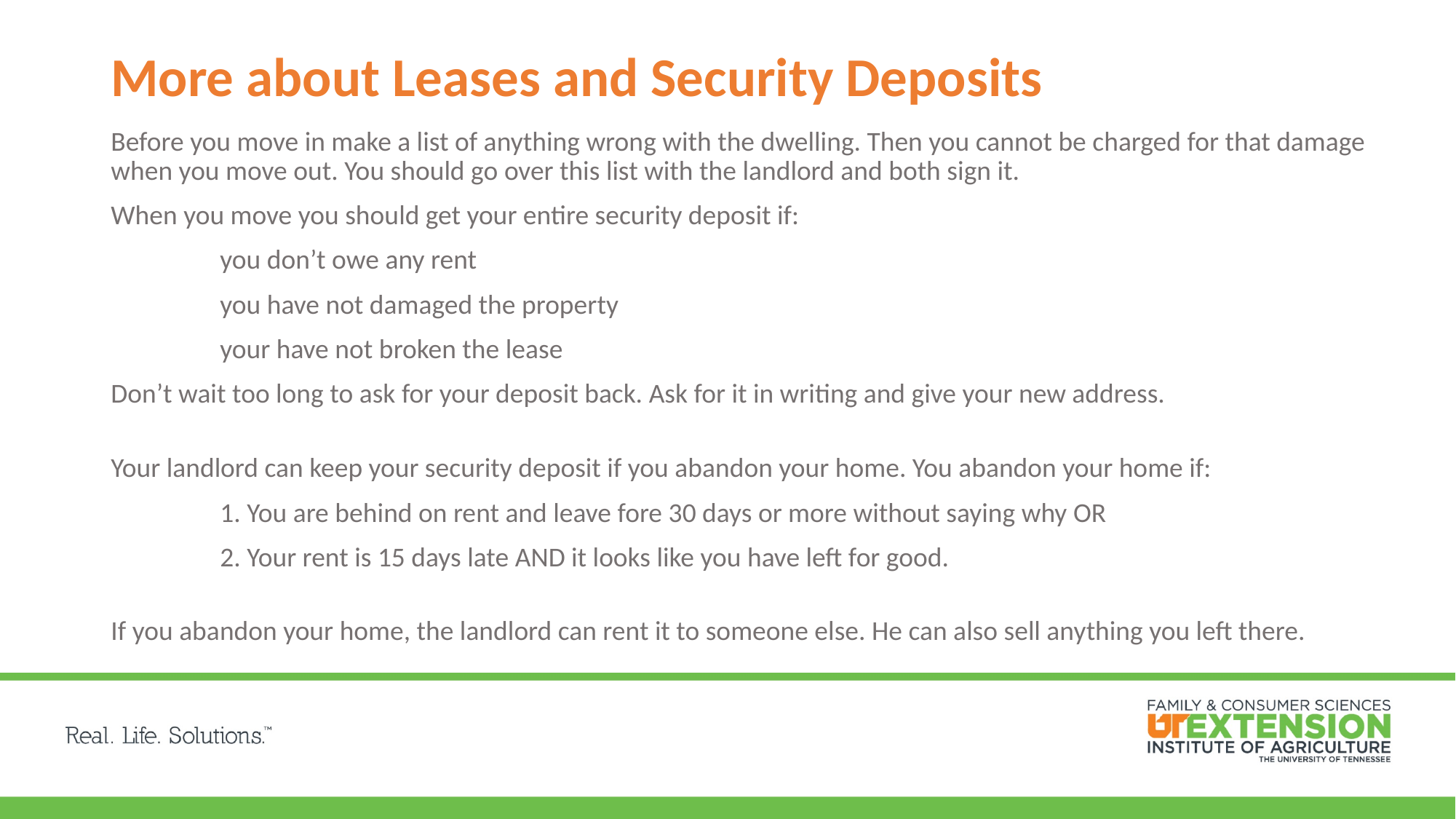

# More about Leases and Security Deposits
Before you move in make a list of anything wrong with the dwelling. Then you cannot be charged for that damage when you move out. You should go over this list with the landlord and both sign it.
When you move you should get your entire security deposit if:
	you don’t owe any rent
	you have not damaged the property
	your have not broken the lease
Don’t wait too long to ask for your deposit back. Ask for it in writing and give your new address.
Your landlord can keep your security deposit if you abandon your home. You abandon your home if:
	1. You are behind on rent and leave fore 30 days or more without saying why OR
	2. Your rent is 15 days late AND it looks like you have left for good.
If you abandon your home, the landlord can rent it to someone else. He can also sell anything you left there.